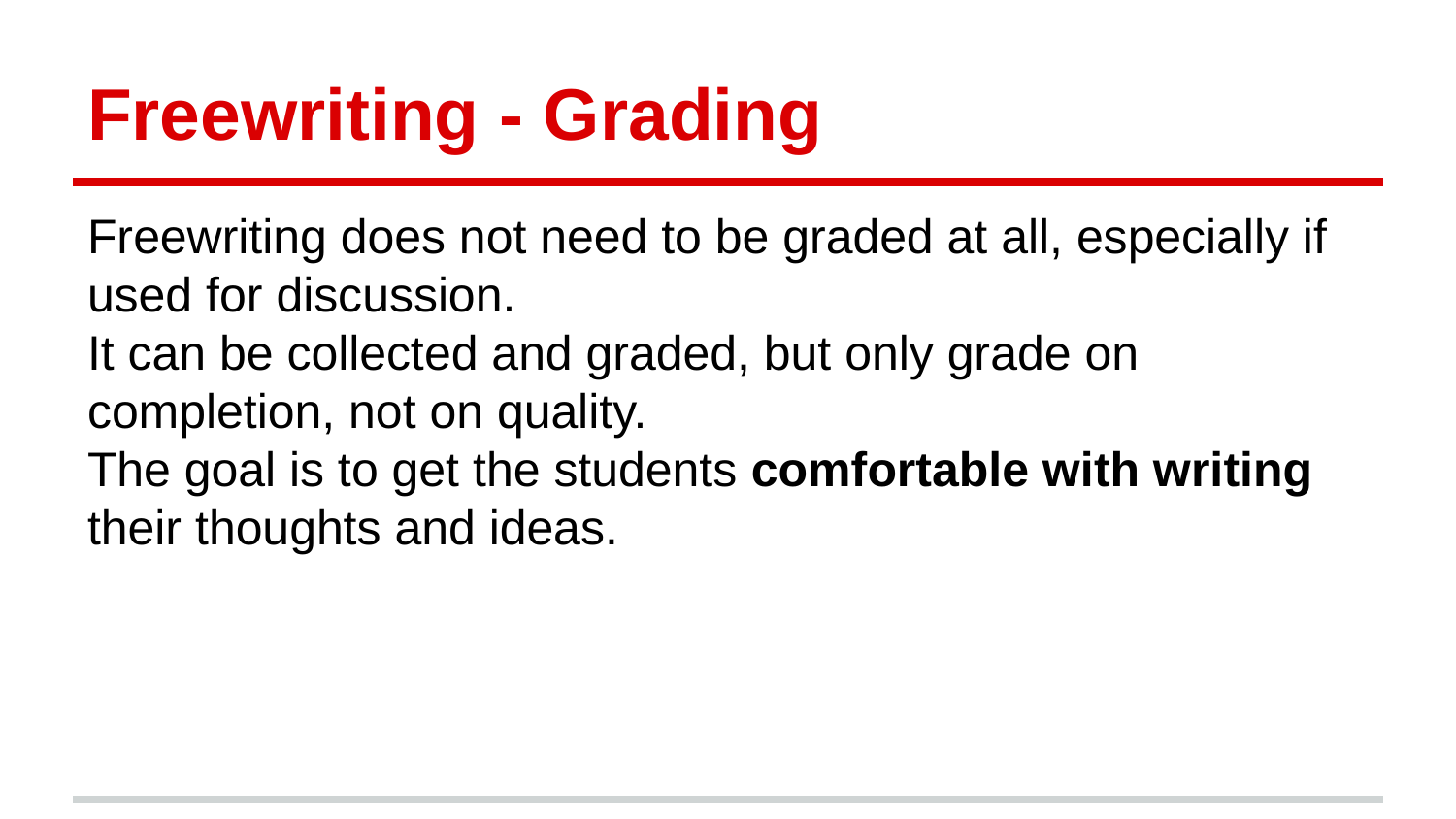

# Freewriting - Grading
Freewriting does not need to be graded at all, especially if used for discussion.
It can be collected and graded, but only grade on completion, not on quality.
The goal is to get the students comfortable with writing their thoughts and ideas.